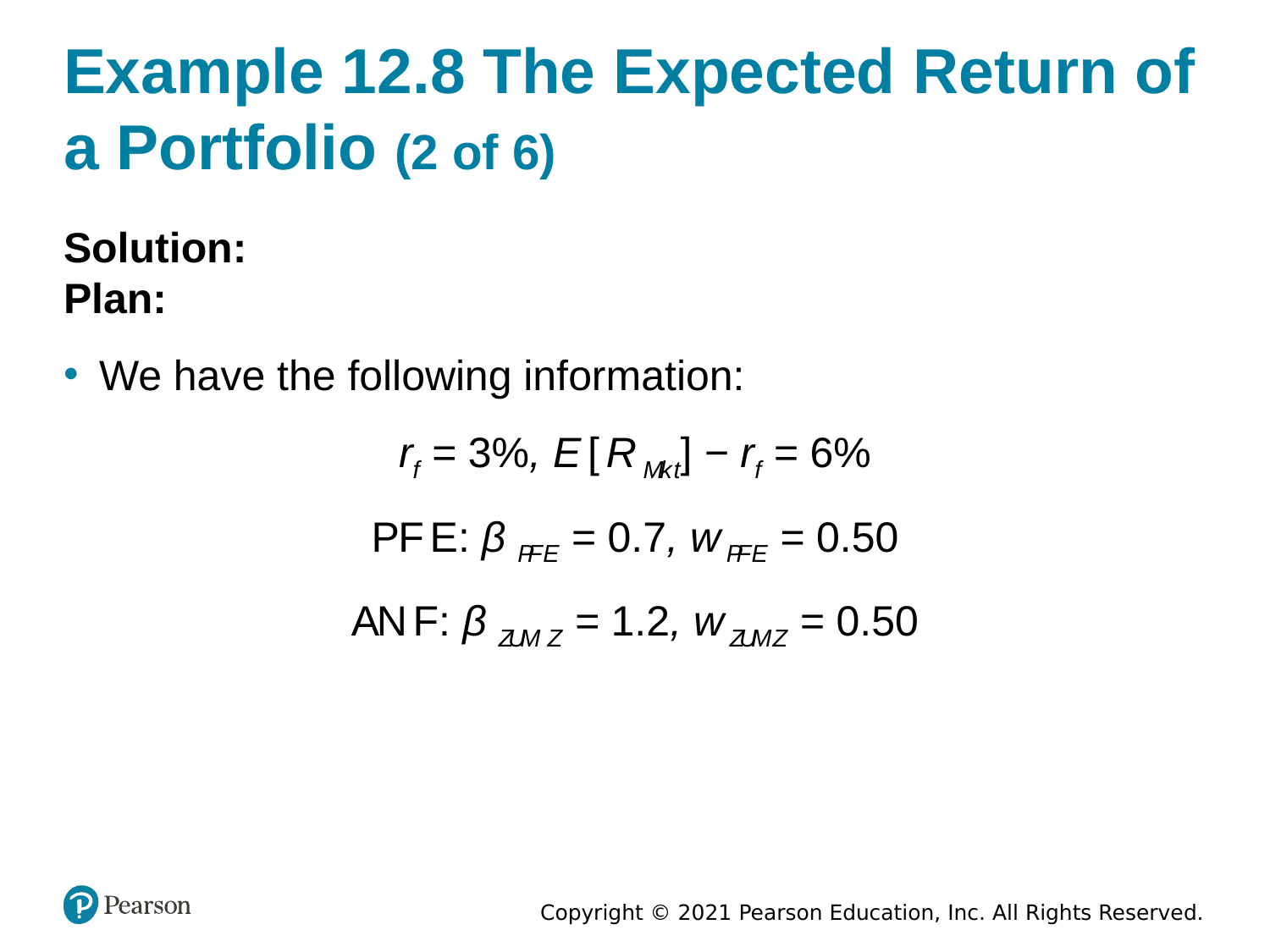

# Example 12.8 The Expected Return of a Portfolio (2 of 6)
Solution:
Plan:
We have the following information:
rf = 3%, E [ R M k t] − rf = 6%
P F E: β P F E = 0.7, w P F E = 0.50
A N F: β Z U M Z = 1.2, w Z U M Z = 0.50